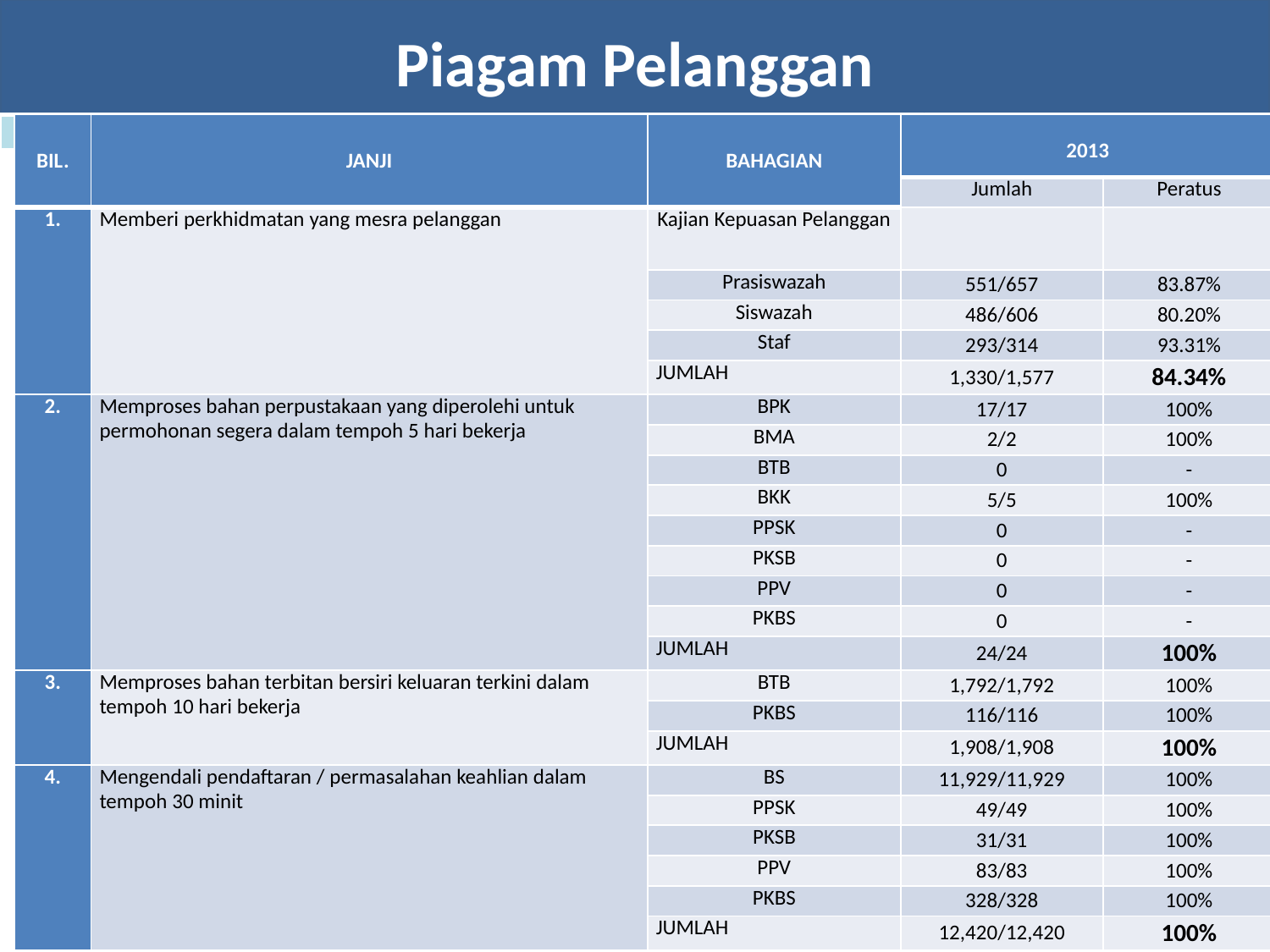

Piagam Pelanggan
| BIL. | JANJI | BAHAGIAN | 2013 |  |
| --- | --- | --- | --- | --- |
|  |  |  | Jumlah | Peratus |
| 1. | Memberi perkhidmatan yang mesra pelanggan | Kajian Kepuasan Pelanggan |  |  |
|  |  | Prasiswazah | 551/657 | 83.87% |
|  |  | Siswazah | 486/606 | 80.20% |
|  |  | Staf | 293/314 | 93.31% |
|  |  | JUMLAH | 1,330/1,577 | 84.34% |
| 2. | Memproses bahan perpustakaan yang diperolehi untuk permohonan segera dalam tempoh 5 hari bekerja | BPK | 17/17 | 100% |
|  |  | BMA | 2/2 | 100% |
|  |  | BTB | 0 | - |
|  |  | BKK | 5/5 | 100% |
|  |  | PPSK | 0 | - |
|  |  | PKSB | 0 | - |
|  |  | PPV | 0 | - |
|  |  | PKBS | 0 | - |
|  |  | JUMLAH | 24/24 | 100% |
| 3. | Memproses bahan terbitan bersiri keluaran terkini dalam tempoh 10 hari bekerja | BTB | 1,792/1,792 | 100% |
|  |  | PKBS | 116/116 | 100% |
|  |  | JUMLAH | 1,908/1,908 | 100% |
| 4. | Mengendali pendaftaran / permasalahan keahlian dalam tempoh 30 minit | BS | 11,929/11,929 | 100% |
|  |  | PPSK | 49/49 | 100% |
|  |  | PKSB | 31/31 | 100% |
|  |  | PPV | 83/83 | 100% |
|  |  | PKBS | 328/328 | 100% |
|  |  | JUMLAH | 12,420/12,420 | 100% |